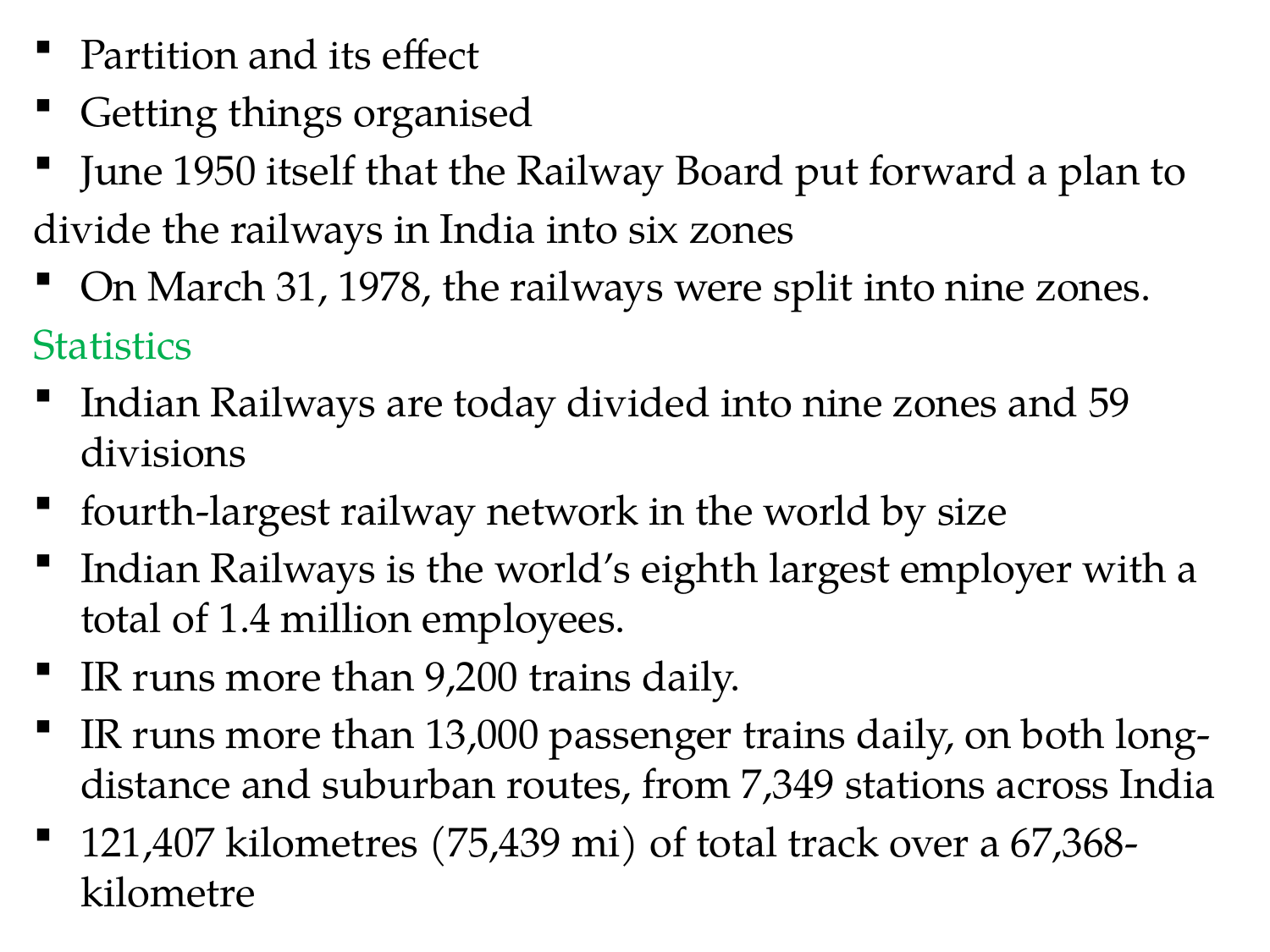

Partition and its effect
Getting things organised
June 1950 itself that the Railway Board put forward a plan to
divide the railways in India into six zones
On March 31, 1978, the railways were split into nine zones.
Statistics
Indian Railways are today divided into nine zones and 59 divisions
fourth-largest railway network in the world by size
Indian Railways is the world’s eighth largest employer with a total of 1.4 million employees.
IR runs more than 9,200 trains daily.
IR runs more than 13,000 passenger trains daily, on both long-distance and suburban routes, from 7,349 stations across India
121,407 kilometres (75,439 mi) of total track over a 67,368-kilometre